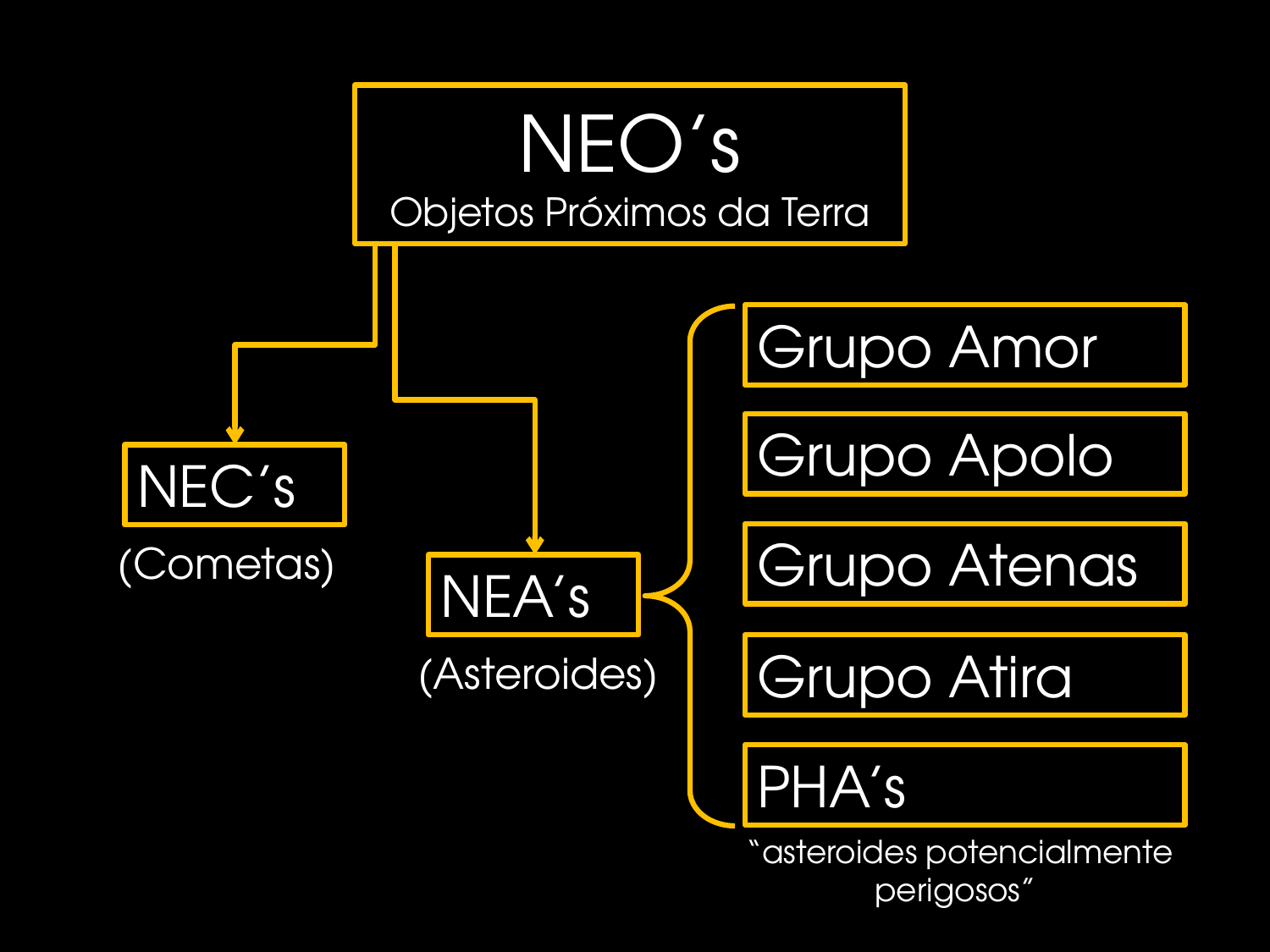

# NEO’s Objetos Próximos da Terra
Grupo Amor

Grupo Apolo
NEC’s
Grupo Atenas
(Cometas)
NEA’s
Grupo Atira
(Asteroides)
PHA’s
“asteroides potencialmente perigosos”